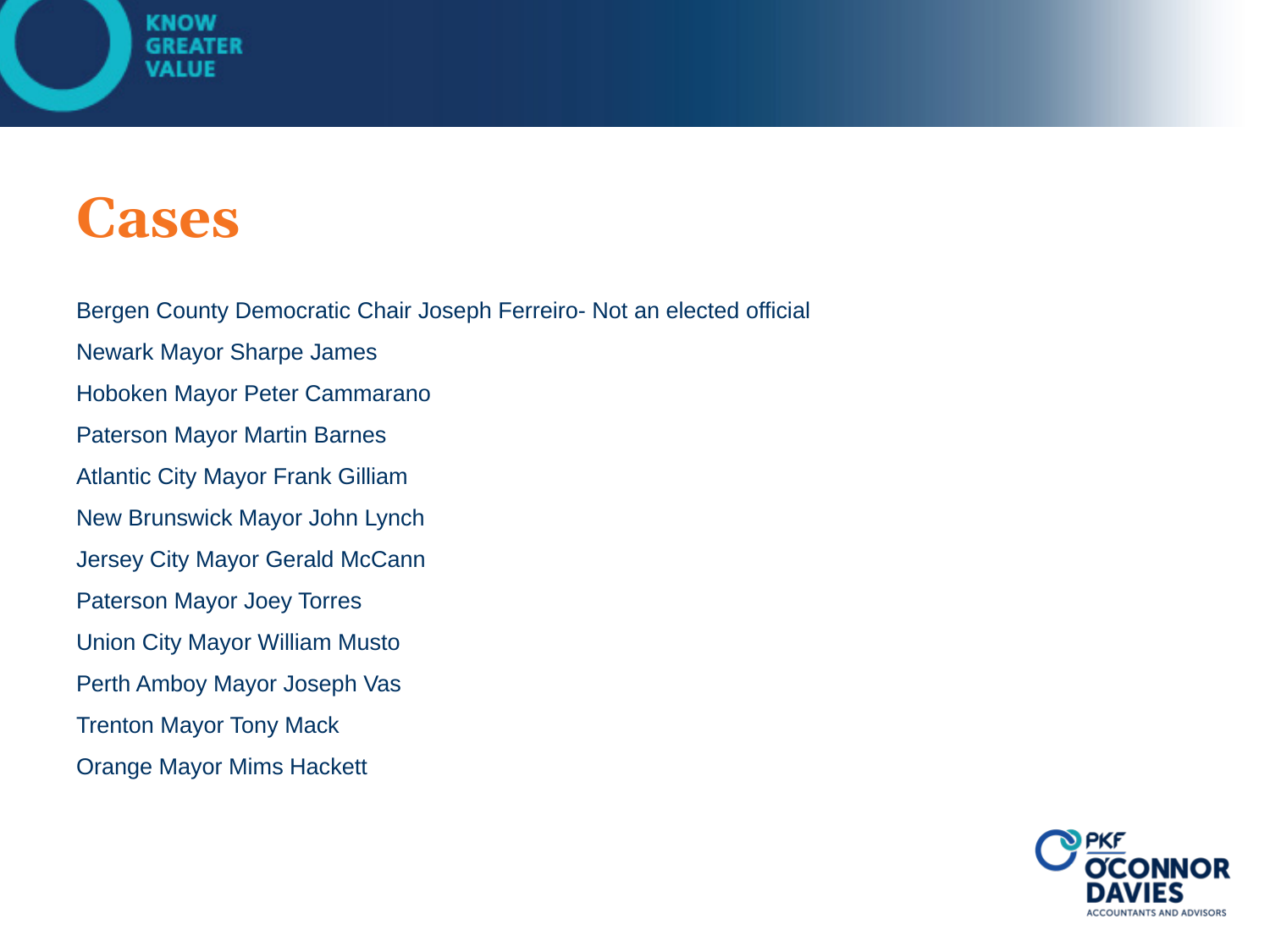

# Cases
Bergen County Democratic Chair Joseph Ferreiro- Not an elected official
Newark Mayor Sharpe James
Hoboken Mayor Peter Cammarano
Paterson Mayor Martin Barnes
Atlantic City Mayor Frank Gilliam
New Brunswick Mayor John Lynch
Jersey City Mayor Gerald McCann
Paterson Mayor Joey Torres
Union City Mayor William Musto
Perth Amboy Mayor Joseph Vas
Trenton Mayor Tony Mack
Orange Mayor Mims Hackett